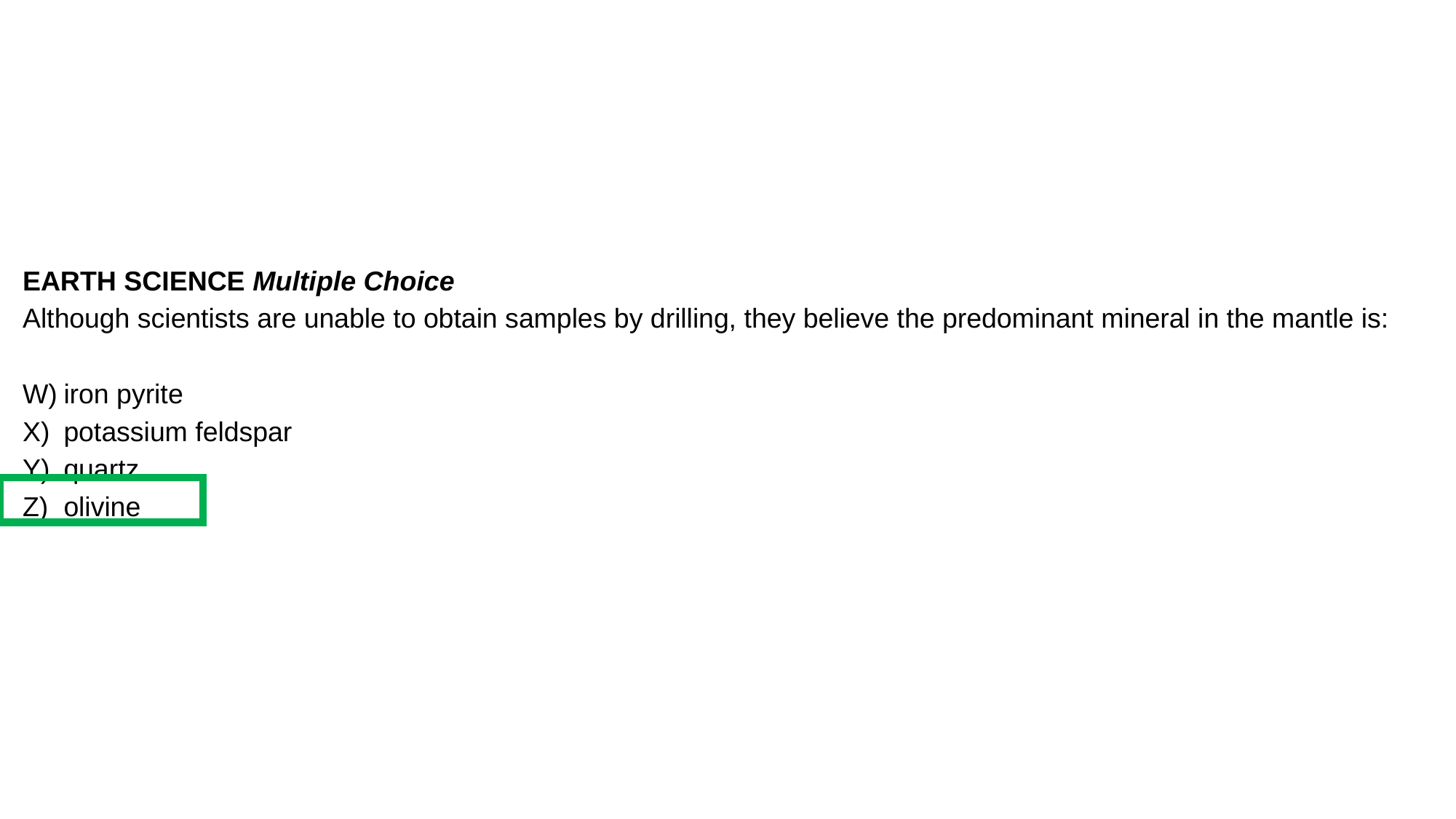

EARTH SCIENCE Multiple Choice
Although scientists are unable to obtain samples by drilling, they believe the predominant mineral in the mantle is:

iron pyrite
potassium feldspar
quartz
olivine